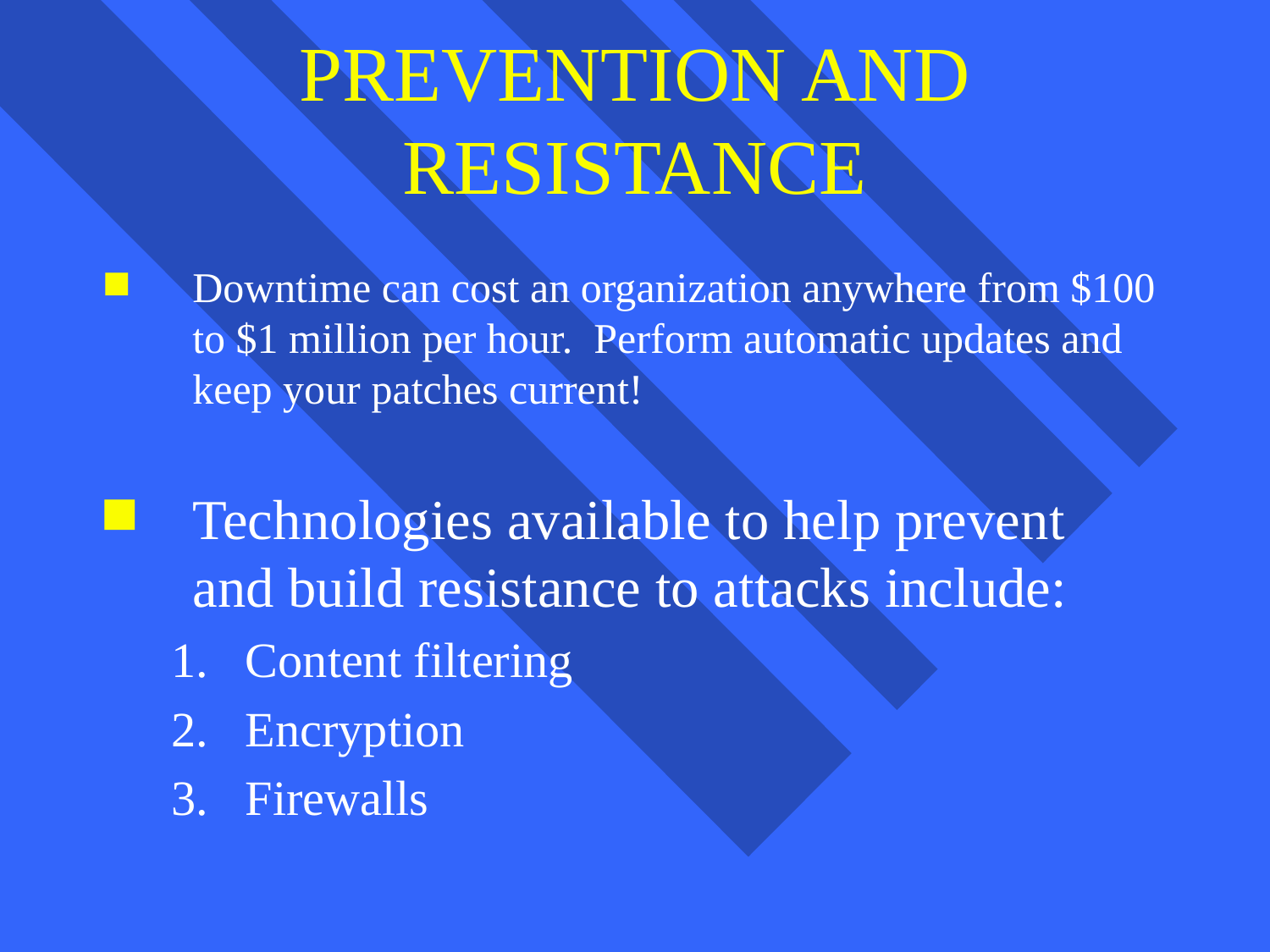

# PREVENTION AND RESISTANCE
Downtime can cost an organization anywhere from $100 to $1 million per hour.  Perform automatic updates and keep your patches current!

Technologies available to help prevent and build resistance to attacks include:
Content filtering
Encryption
Firewalls